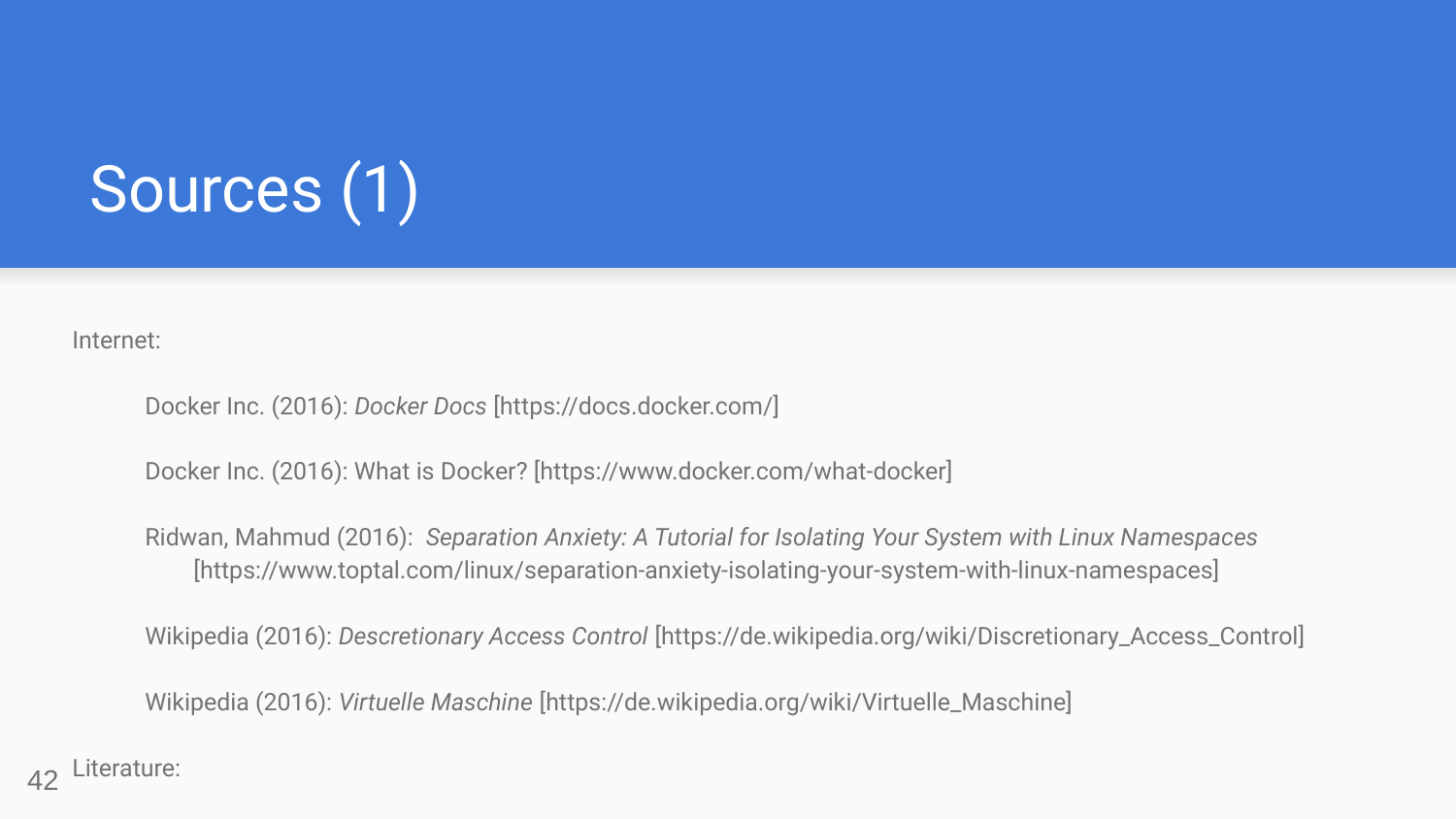

# Sources (1)
Internet:
Docker Inc. (2016): Docker Docs [https://docs.docker.com/]
Docker Inc. (2016): What is Docker? [https://www.docker.com/what-docker]
Ridwan, Mahmud (2016):  Separation Anxiety: A Tutorial for Isolating Your System with Linux Namespaces [https://www.toptal.com/linux/separation-anxiety-isolating-your-system-with-linux-namespaces]
Wikipedia (2016): Descretionary Access Control [https://de.wikipedia.org/wiki/Discretionary_Access_Control]
Wikipedia (2016): Virtuelle Maschine [https://de.wikipedia.org/wiki/Virtuelle_Maschine]
Literature:
Grattafiori, Aaron (2016): Understanding and Hardening Linux Containers (NCC Group Whitepaper)
Videos:
Mónica, Diogo (2015): Docker Content Trust [https://www.youtube.com/watch?v=JvjdfQC8jxM]
McCauley, Nathan (2015): Understanding Docker Security [https://www.youtube.com/watch?v=w519CClzEuc]

42